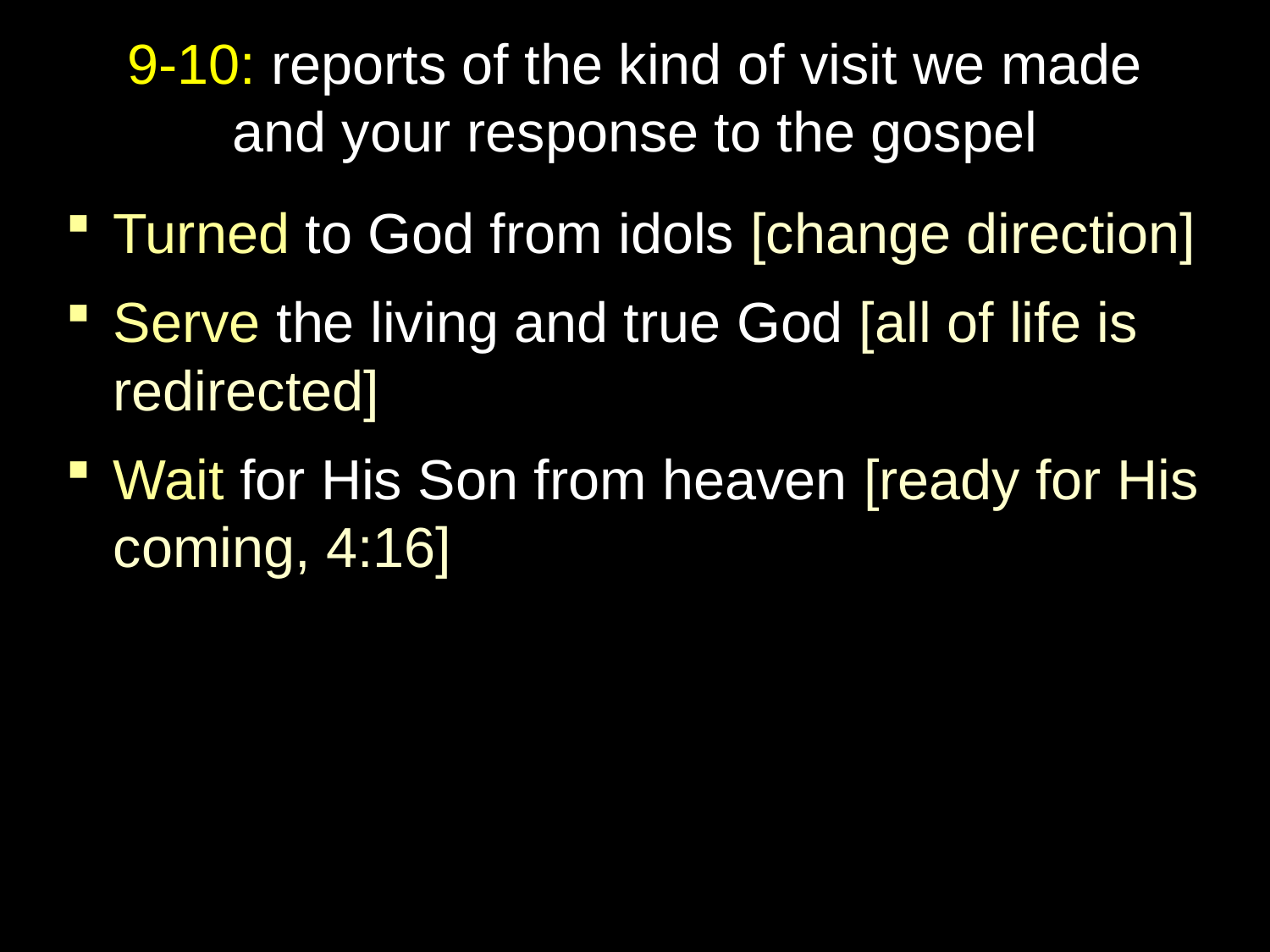

# 9-10: reports of the kind of visit we made and your response to the gospel
Turned to God from idols [change direction]
Serve the living and true God [all of life is redirected]
Wait for His Son from heaven [ready for His coming, 4:16]